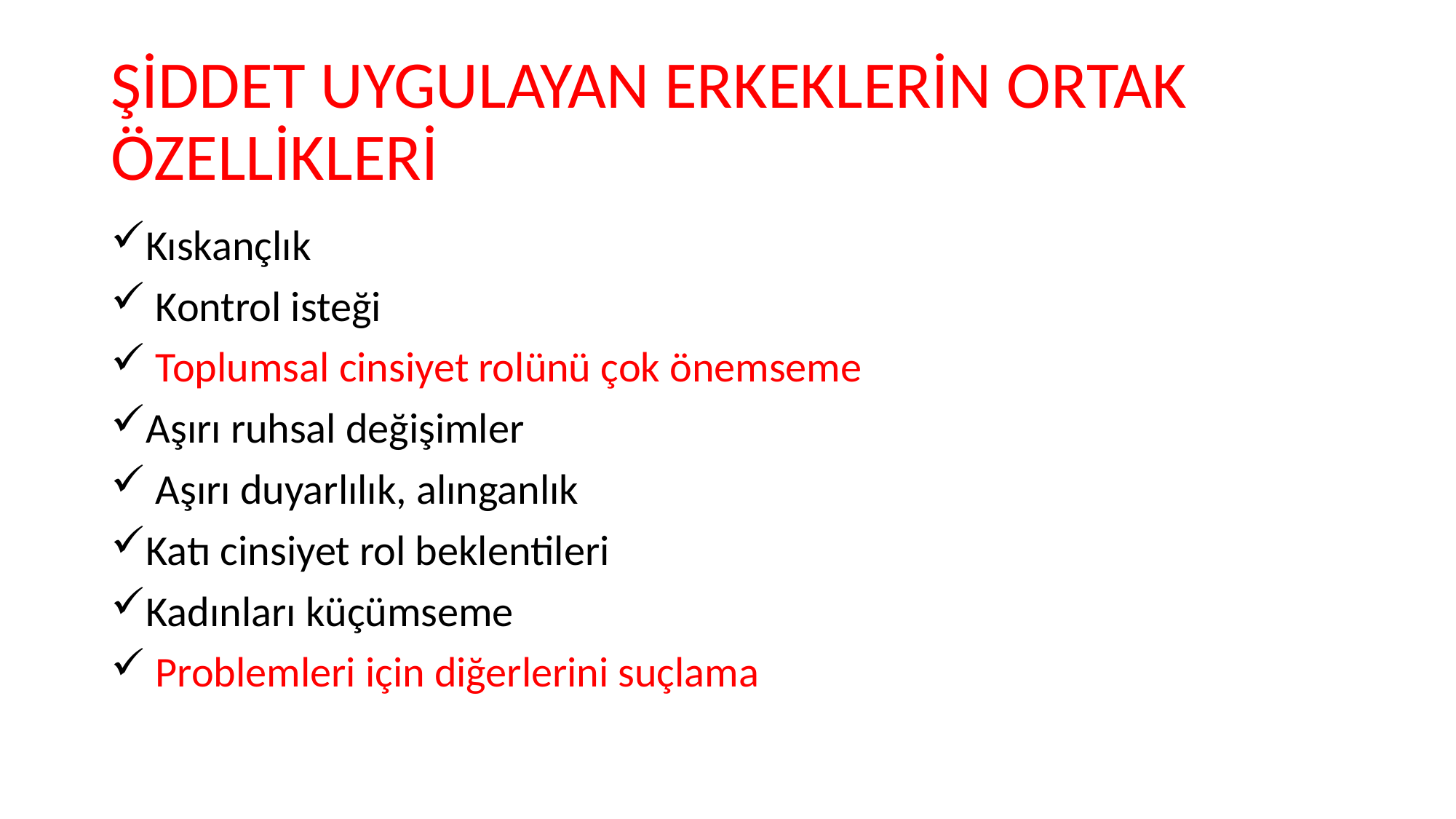

# ŞİDDET UYGULAYAN ERKEKLERİN ORTAK ÖZELLİKLERİ
Kıskançlık
 Kontrol isteği
 Toplumsal cinsiyet rolünü çok önemseme
Aşırı ruhsal değişimler
 Aşırı duyarlılık, alınganlık
Katı cinsiyet rol beklentileri
Kadınları küçümseme
 Problemleri için diğerlerini suçlama